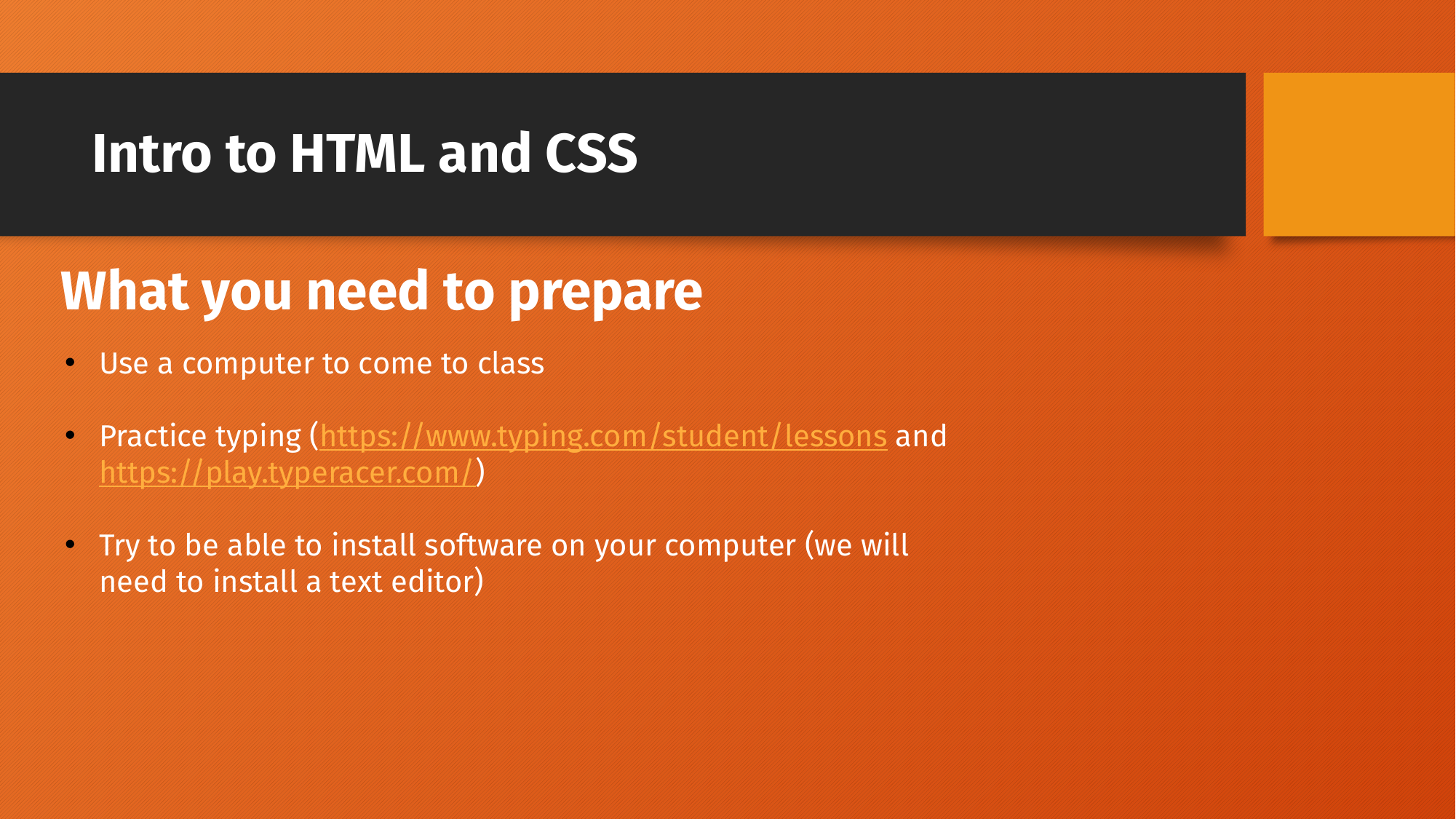

# Intro to HTML and CSS
What you need to prepare
Use a computer to come to class

Practice typing (https://www.typing.com/student/lessons and https://play.typeracer.com/)

Try to be able to install software on your computer (we will need to install a text editor)